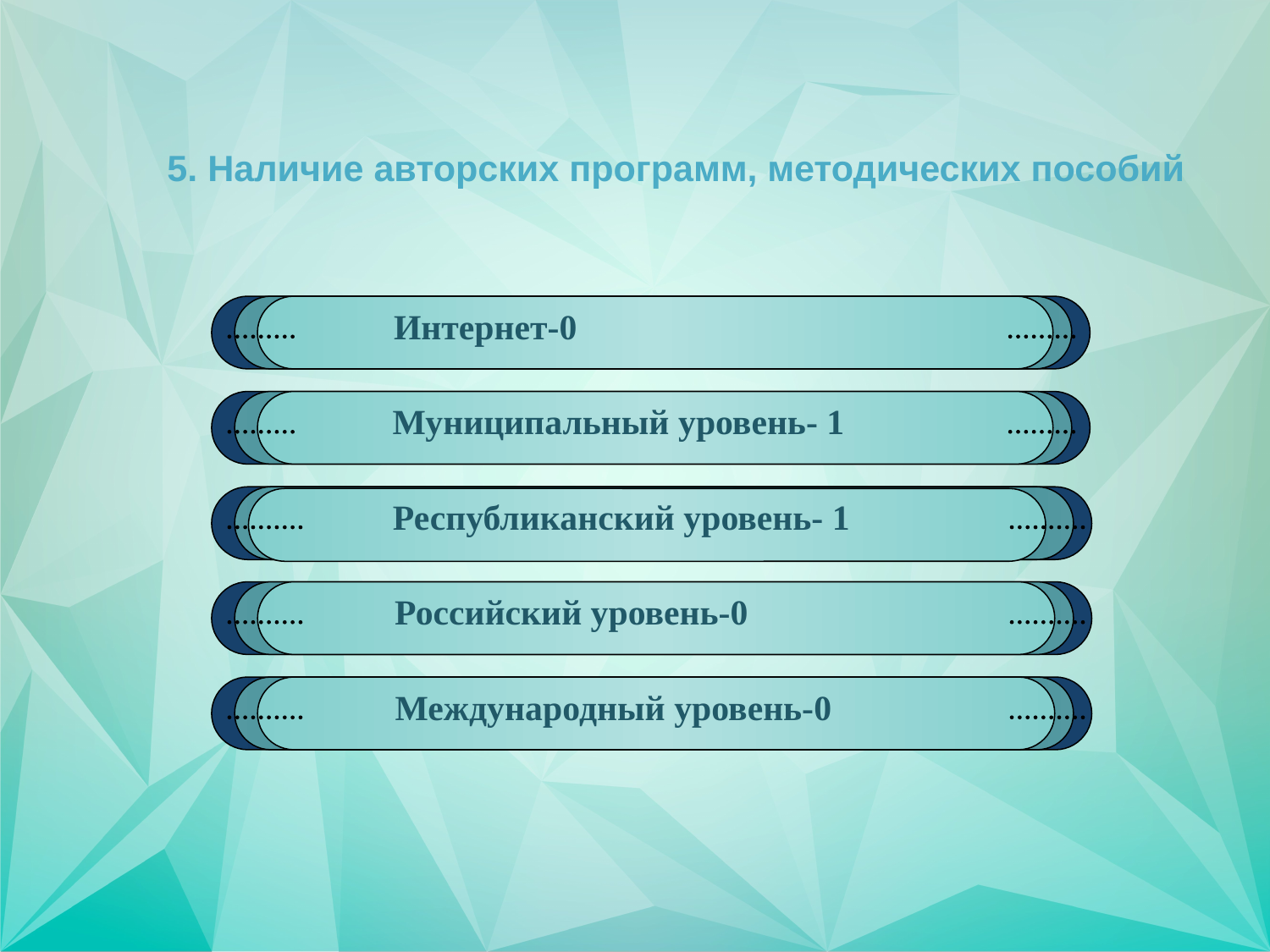

5. Наличие авторских программ, методических пособий

Интернет-0

Муниципальный уровень- 1

Республиканский уровень- 1

Российский уровень-0

Международный уровень-0